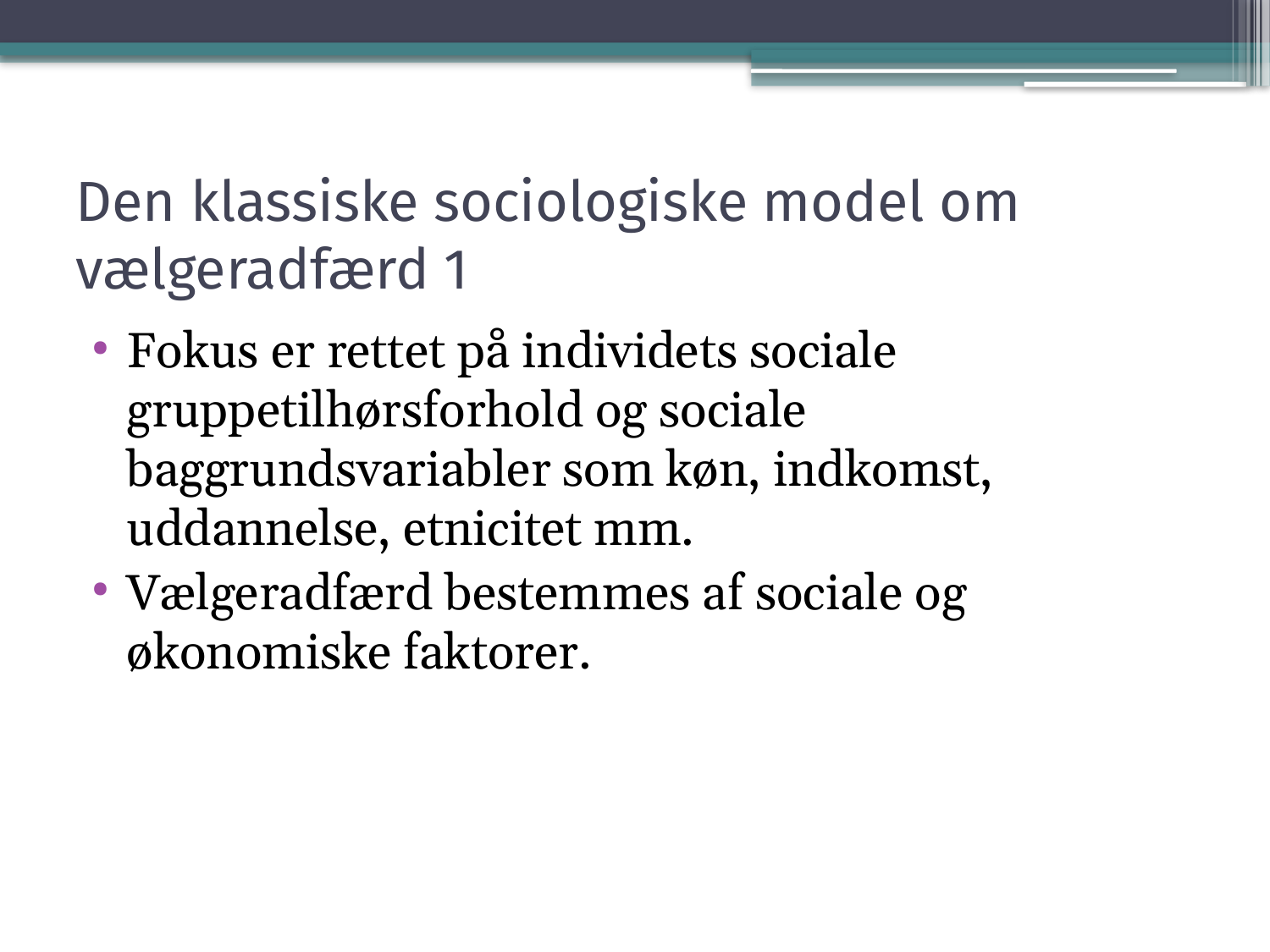

# Den klassiske sociologiske model om vælgeradfærd 1
Fokus er rettet på individets sociale gruppetilhørsforhold og sociale baggrundsvariabler som køn, indkomst, uddannelse, etnicitet mm.
Vælgeradfærd bestemmes af sociale og økonomiske faktorer.